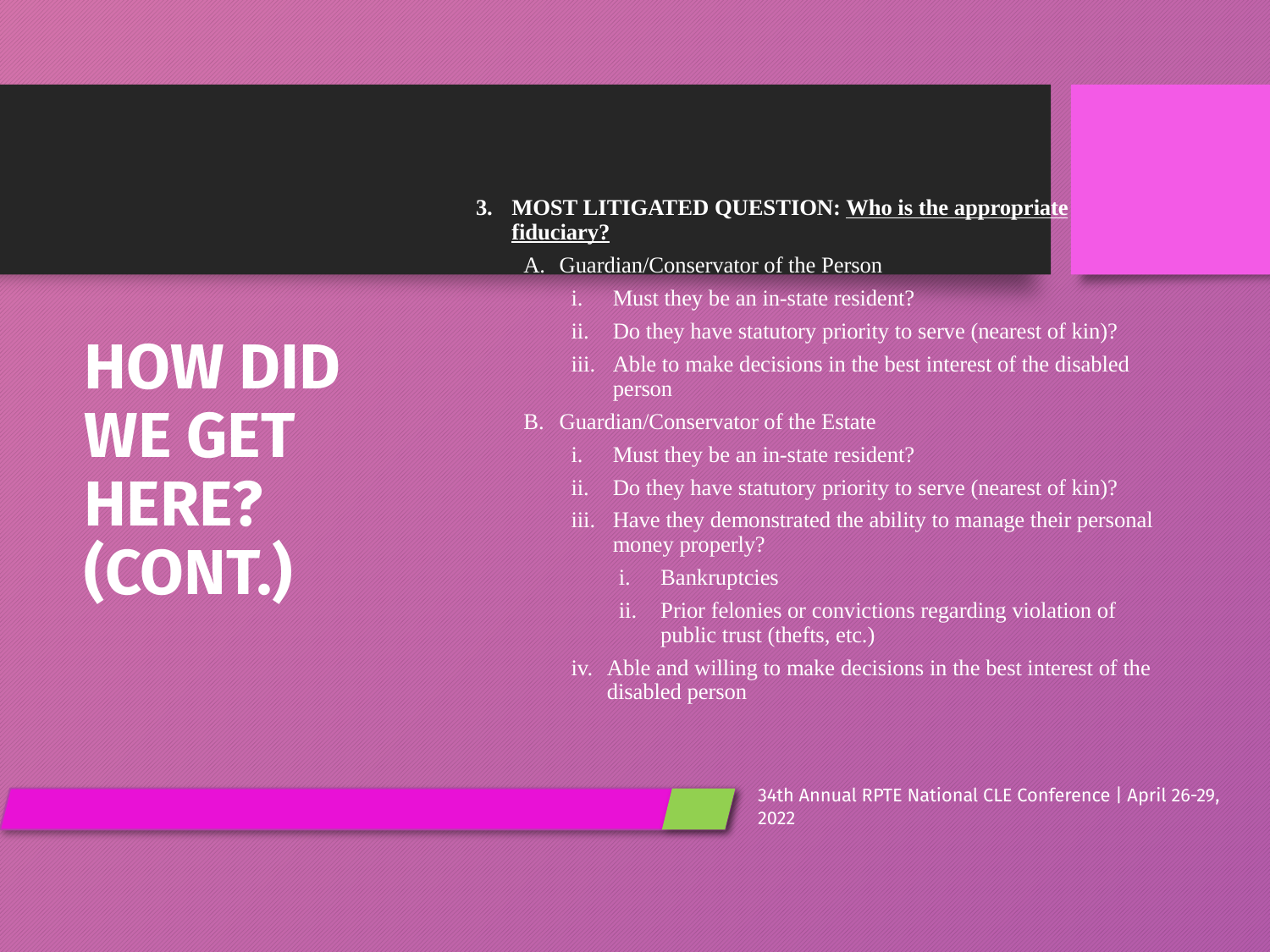

MOST LITIGATED QUESTION: Who is the appropriate fiduciary?
Guardian/Conservator of the Person
Must they be an in-state resident?
Do they have statutory priority to serve (nearest of kin)?
Able to make decisions in the best interest of the disabled person
Guardian/Conservator of the Estate
Must they be an in-state resident?
Do they have statutory priority to serve (nearest of kin)?
Have they demonstrated the ability to manage their personal money properly?
Bankruptcies
Prior felonies or convictions regarding violation of public trust (thefts, etc.)
Able and willing to make decisions in the best interest of the disabled person

# How did we get here? (cont.)
34th Annual RPTE National CLE Conference | April 26-29, 2022